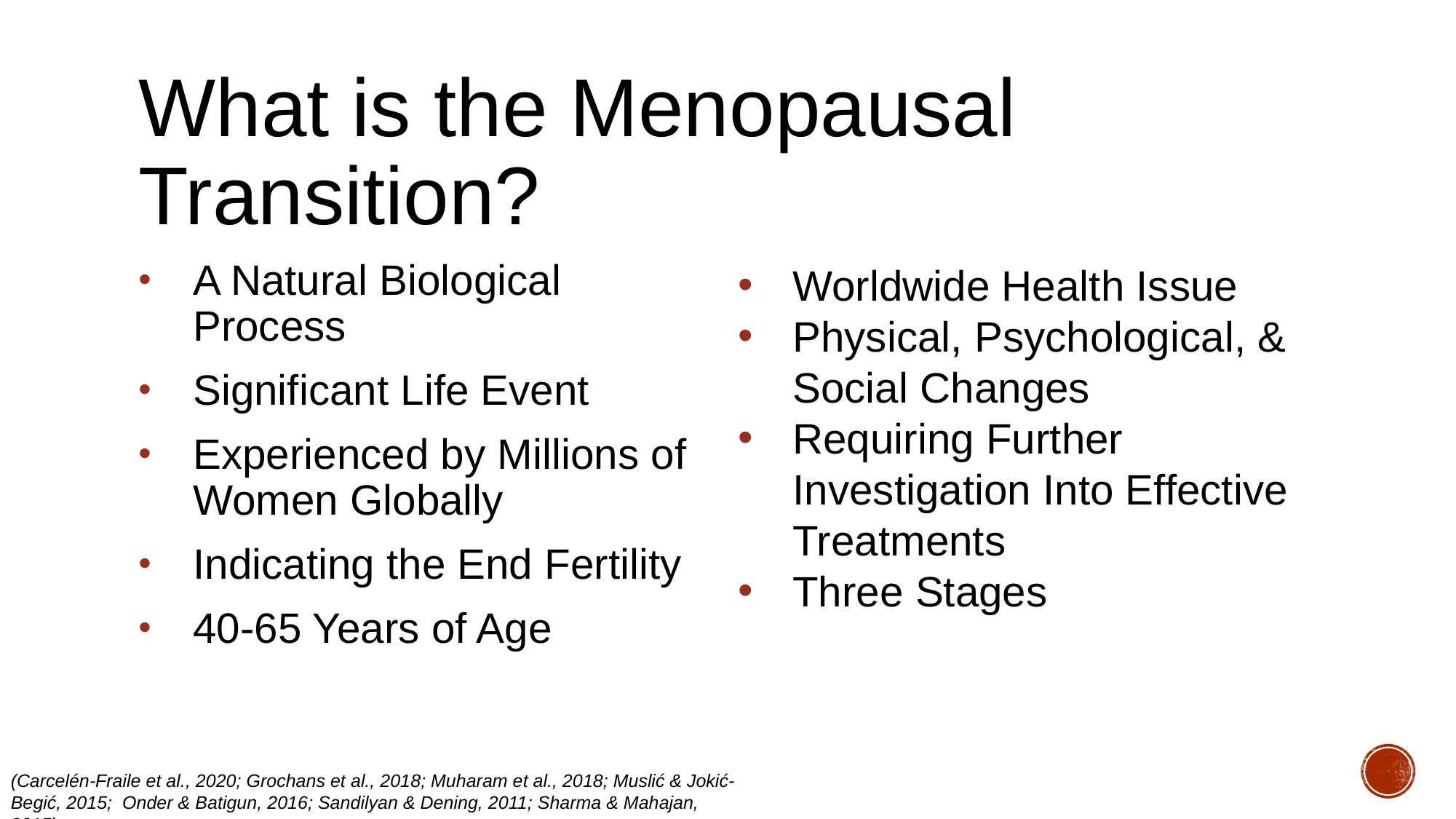

# What is the Menopausal Transition?
A Natural Biological Process
Significant Life Event
Experienced by Millions of Women Globally
Indicating the End Fertility
40-65 Years of Age
Worldwide Health Issue
Physical, Psychological, & Social Changes
Requiring Further Investigation Into Effective Treatments
Three Stages
(Carcelén-Fraile et al., 2020; Grochans et al., 2018; Muharam et al., 2018; Muslić & Jokić-Begić, 2015;  Onder & Batigun, 2016; Sandilyan & Dening, 2011; Sharma & Mahajan, 2015)